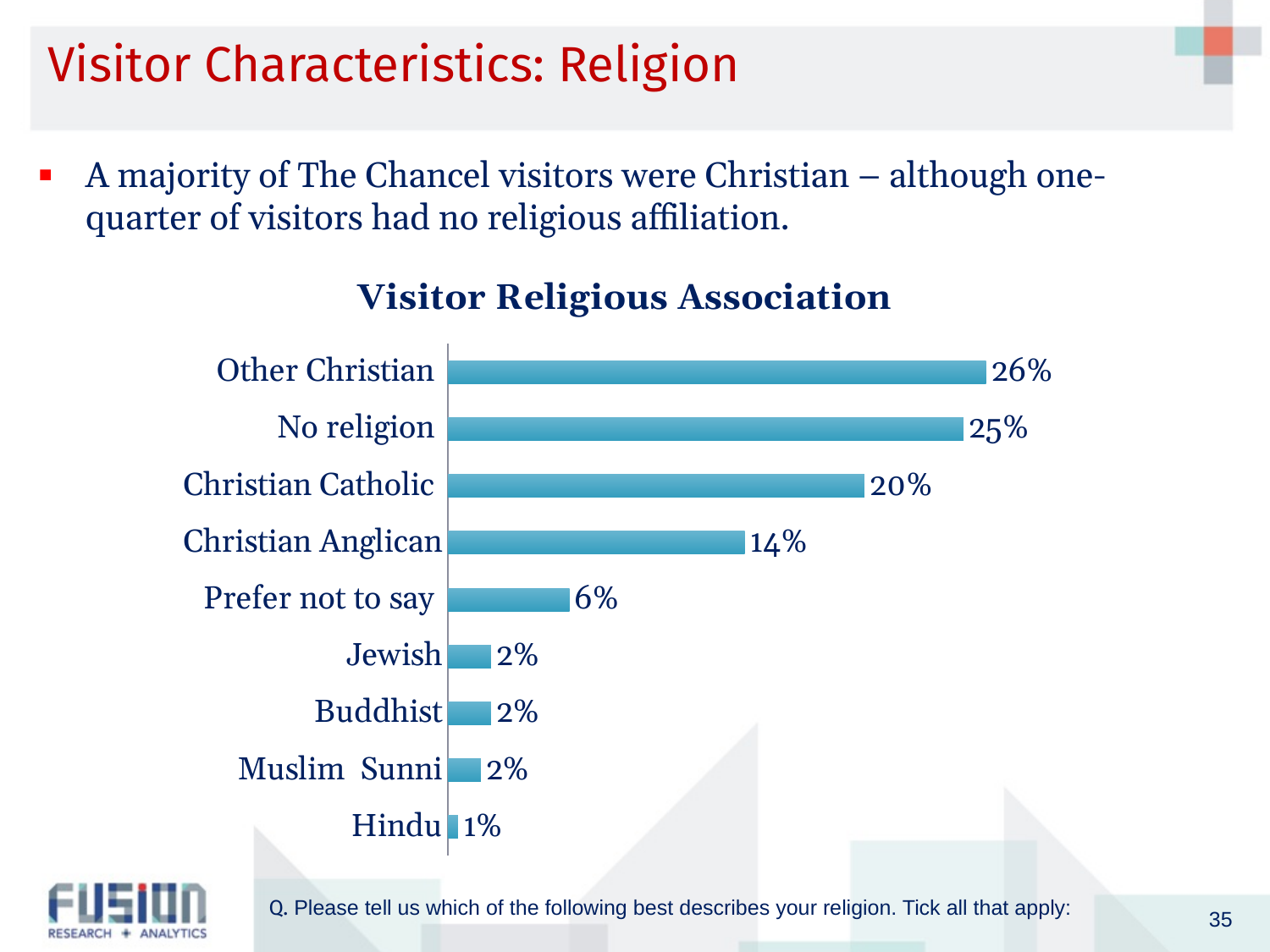

# Visitor Characteristics: Religion
A majority of The Chancel visitors were Christian – although one-quarter of visitors had no religious affiliation.

### Chart: Visitor Religious Association

| Category | Series 1 |
|---|---|
| Hindu | 0.005000000000000001 |
| Muslim  Sunni | 0.016000000000000004 |
| Buddhist | 0.021000000000000005 |
| Jewish | 0.021000000000000005 |
| Prefer not to say  | 0.059000000000000004 |
| Christian Anglican | 0.14400000000000002 |
| Christian Catholic  | 0.202 |
| No religion  | 0.25 |
| Other Christian  | 0.261 |
35
Q. Please tell us which of the following best describes your religion. Tick all that apply: